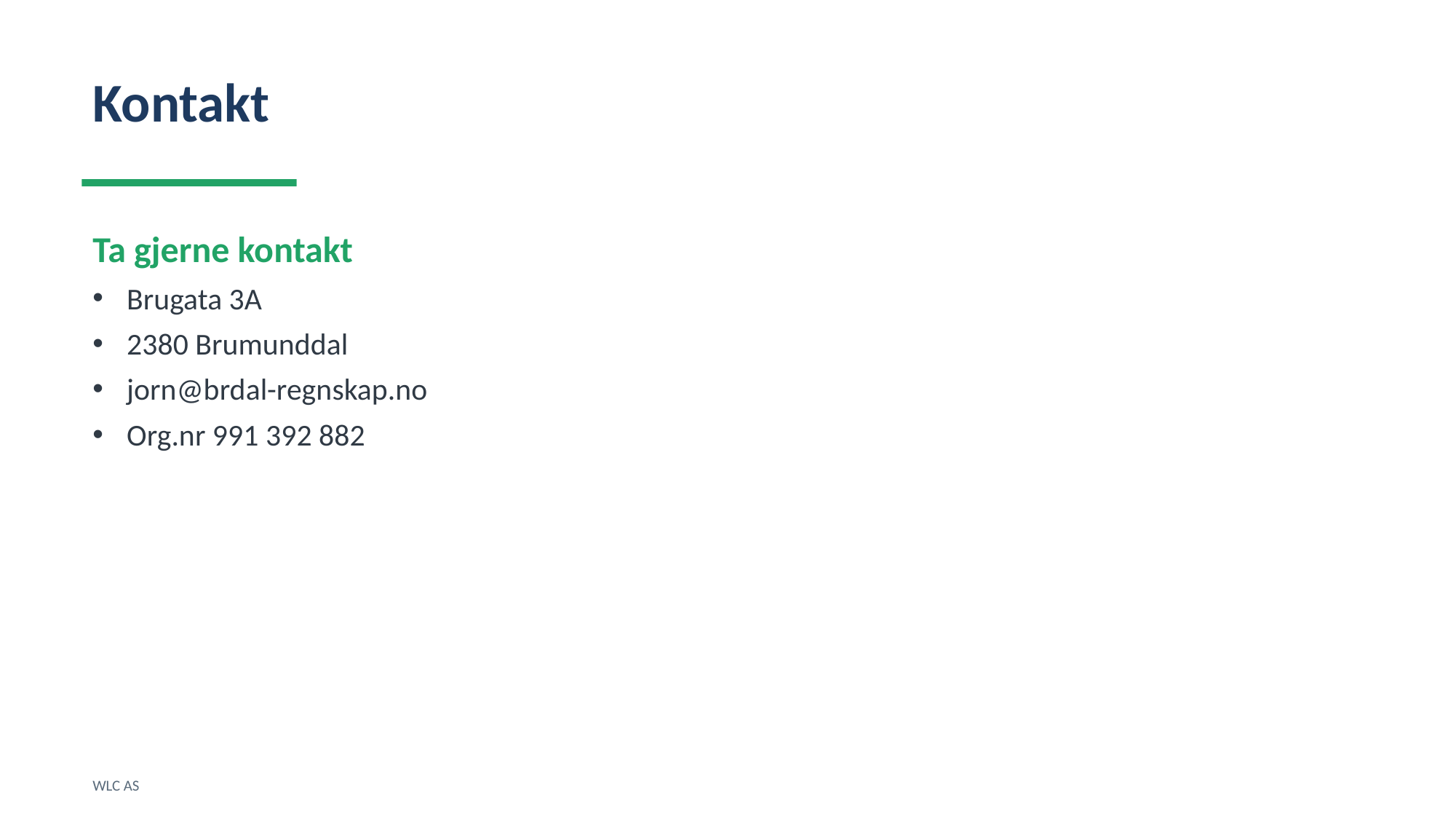

Kontakt

Ta gjerne kontakt
Brugata 3A
2380 Brumunddal
jorn@brdal-regnskap.no
Org.nr 991 392 882
WLC AS